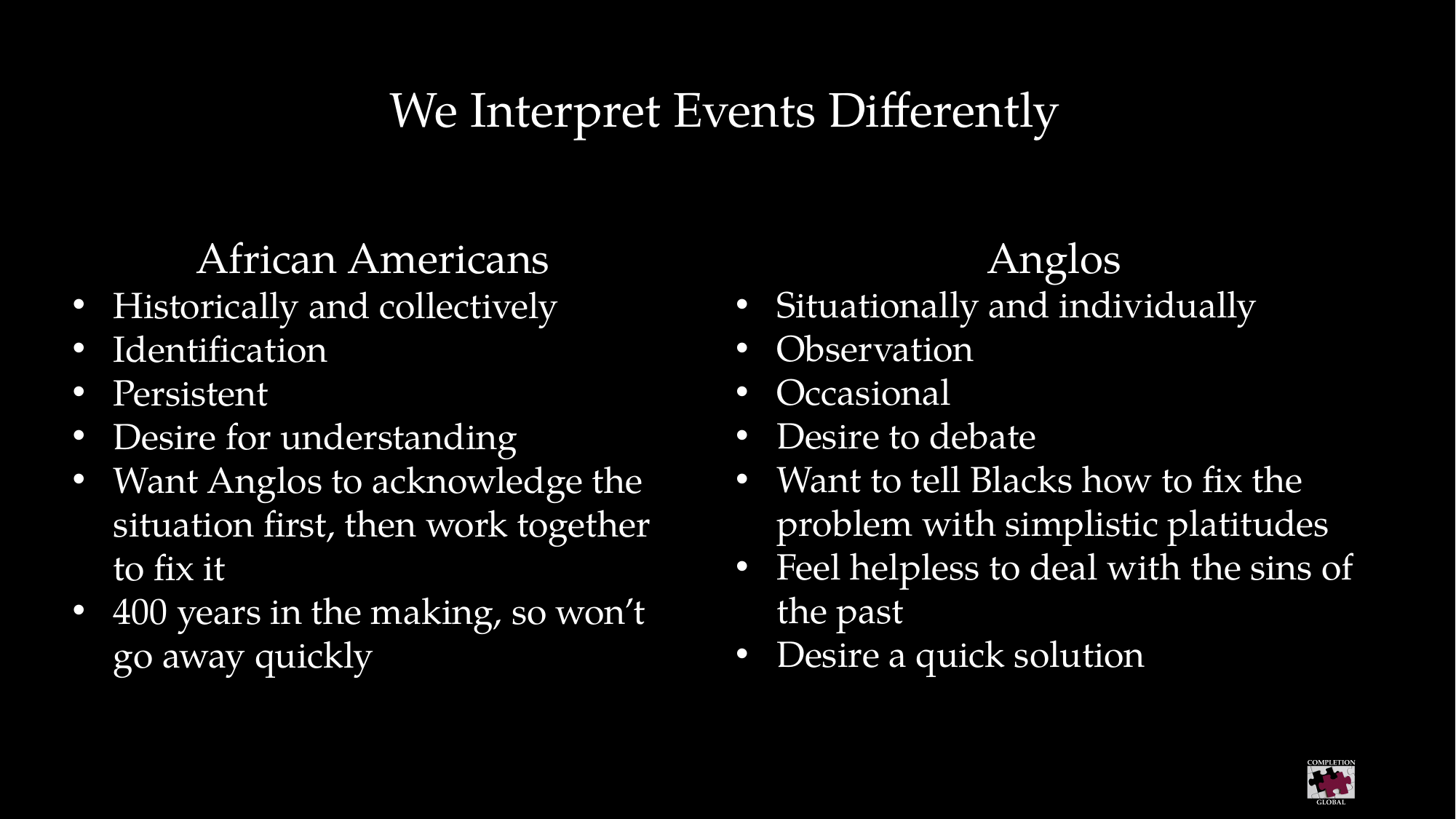

We Interpret Events Differently
African Americans
Historically and collectively
Identification
Persistent
Desire for understanding
Want Anglos to acknowledge the situation first, then work together to fix it
400 years in the making, so won’t go away quickly
Anglos
Situationally and individually
Observation
Occasional
Desire to debate
Want to tell Blacks how to fix the problem with simplistic platitudes
Feel helpless to deal with the sins of the past
Desire a quick solution